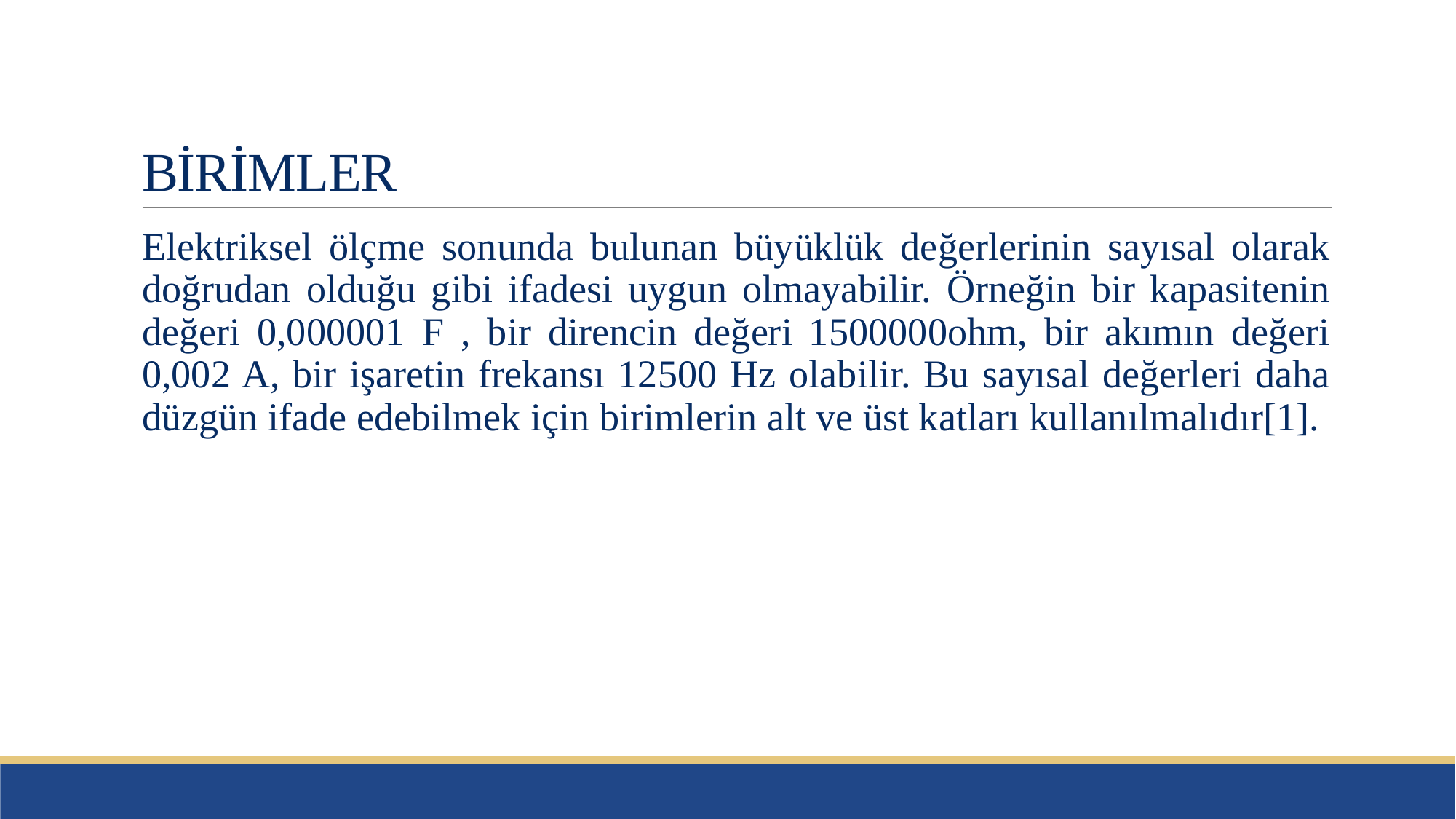

# BİRİMLER
Elektriksel ölçme sonunda bulunan büyüklük değerlerinin sayısal olarak doğrudan olduğu gibi ifadesi uygun olmayabilir. Örneğin bir kapasitenin değeri 0,000001 F , bir direncin değeri 1500000ohm, bir akımın değeri 0,002 A, bir işaretin frekansı 12500 Hz olabilir. Bu sayısal değerleri daha düzgün ifade edebilmek için birimlerin alt ve üst katları kullanılmalıdır[1].